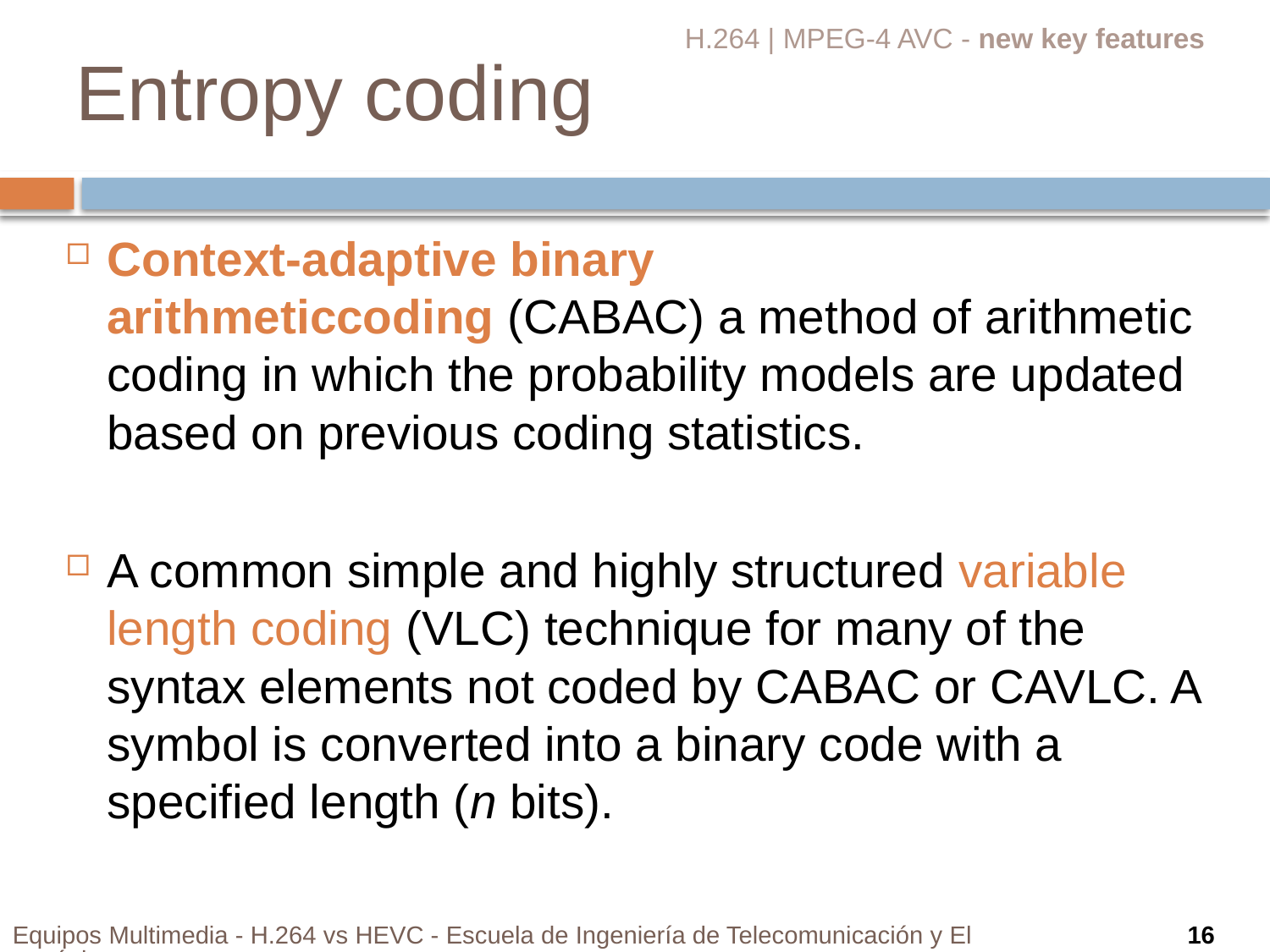

H.264 | MPEG-4 AVC - new key features
# Entropy coding
Context-adaptive binary arithmeticcoding (CABAC) a method of arithmetic coding in which the probability models are updated based on previous coding statistics.

A common simple and highly structured variable length coding (VLC) technique for many of the syntax elements not coded by CABAC or CAVLC. A symbol is converted into a binary code with a specified length (n bits).
Equipos Multimedia - H.264 vs HEVC - Escuela de Ingeniería de Telecomunicación y Electrónica
16